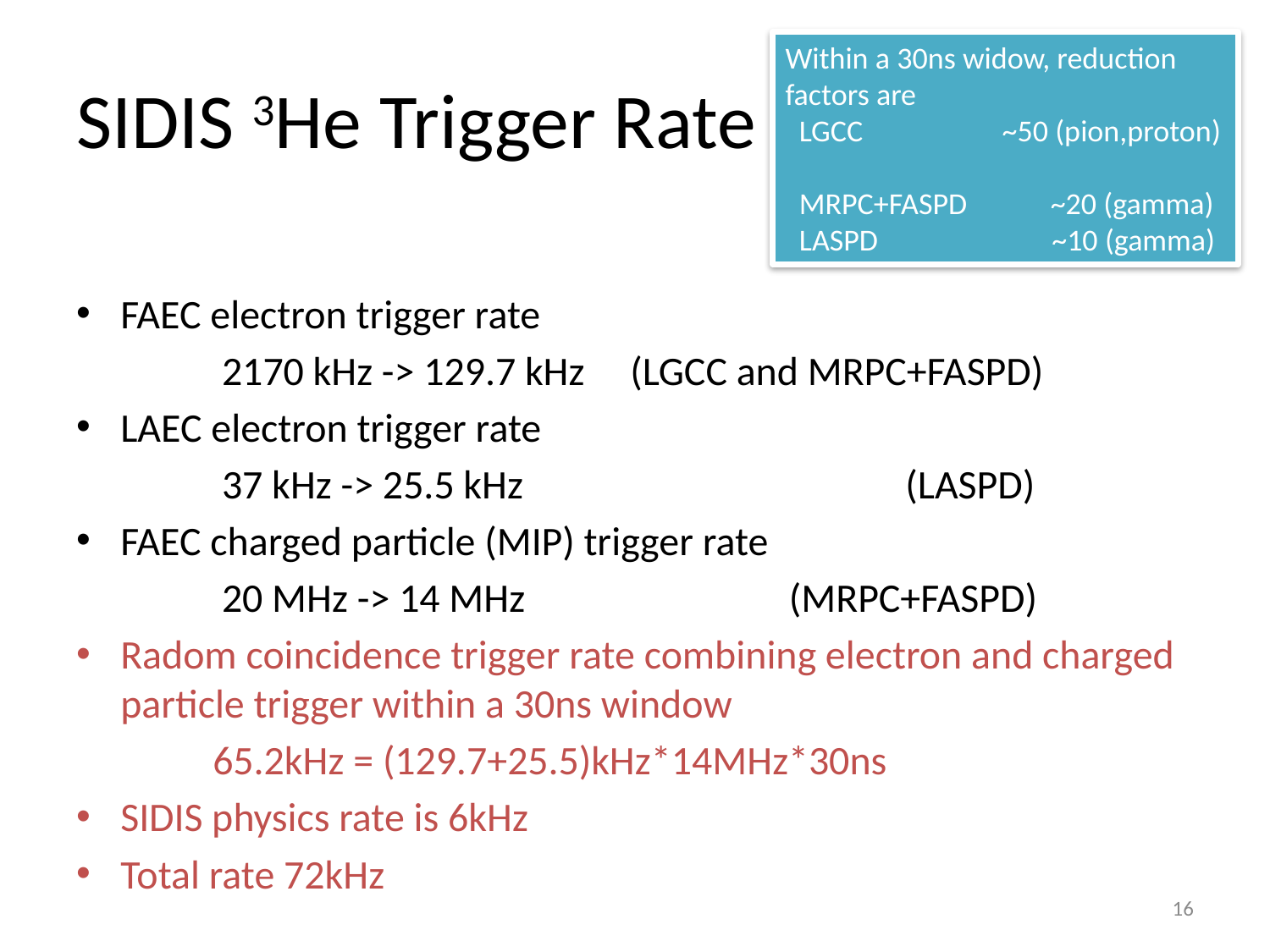

Within a 30ns widow, reduction factors are
  LGCC                    ~50 (pion,proton)
  MRPC+FASPD            ~20 (gamma)
  LASPD                         ~10 (gamma)
# SIDIS 3He Trigger Rate
FAEC electron trigger rate
                2170 kHz -> 129.7 kHz     (LGCC and MRPC+FASPD)
LAEC electron trigger rate
                37 kHz -> 25.5 kHz                                          (LASPD)
FAEC charged particle (MIP) trigger rate
                20 MHz -> 14 MHz                             (MRPC+FASPD)
Radom coincidence trigger rate combining electron and charged particle trigger within a 30ns window
               65.2kHz = (129.7+25.5)kHz*14MHz*30ns
SIDIS physics rate is 6kHz
Total rate 72kHz
16